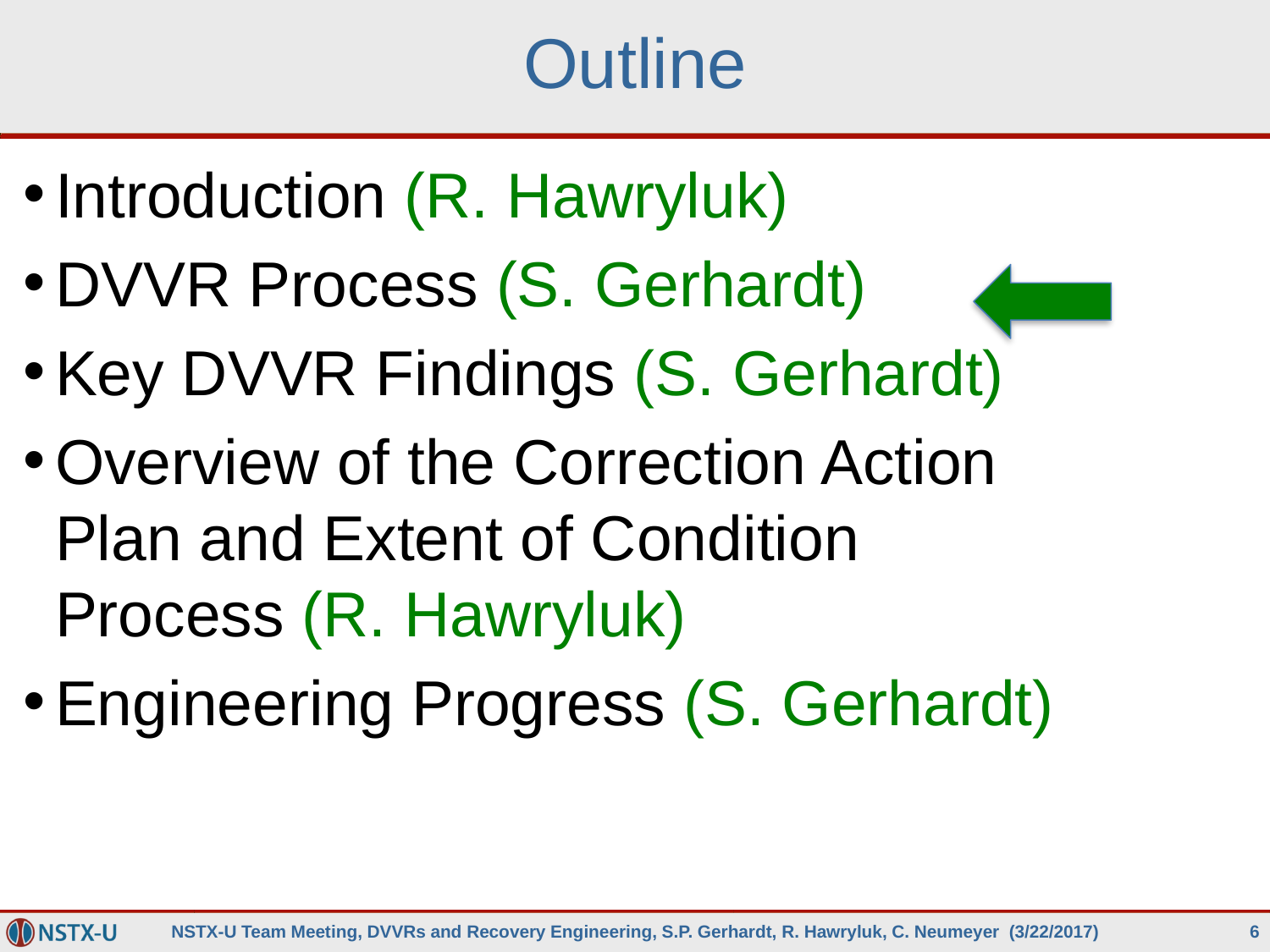

# Outline
Introduction (R. Hawryluk)
DVVR Process (S. Gerhardt)
Key DVVR Findings (S. Gerhardt)
Overview of the Correction Action Plan and Extent of Condition Process (R. Hawryluk)
Engineering Progress (S. Gerhardt)